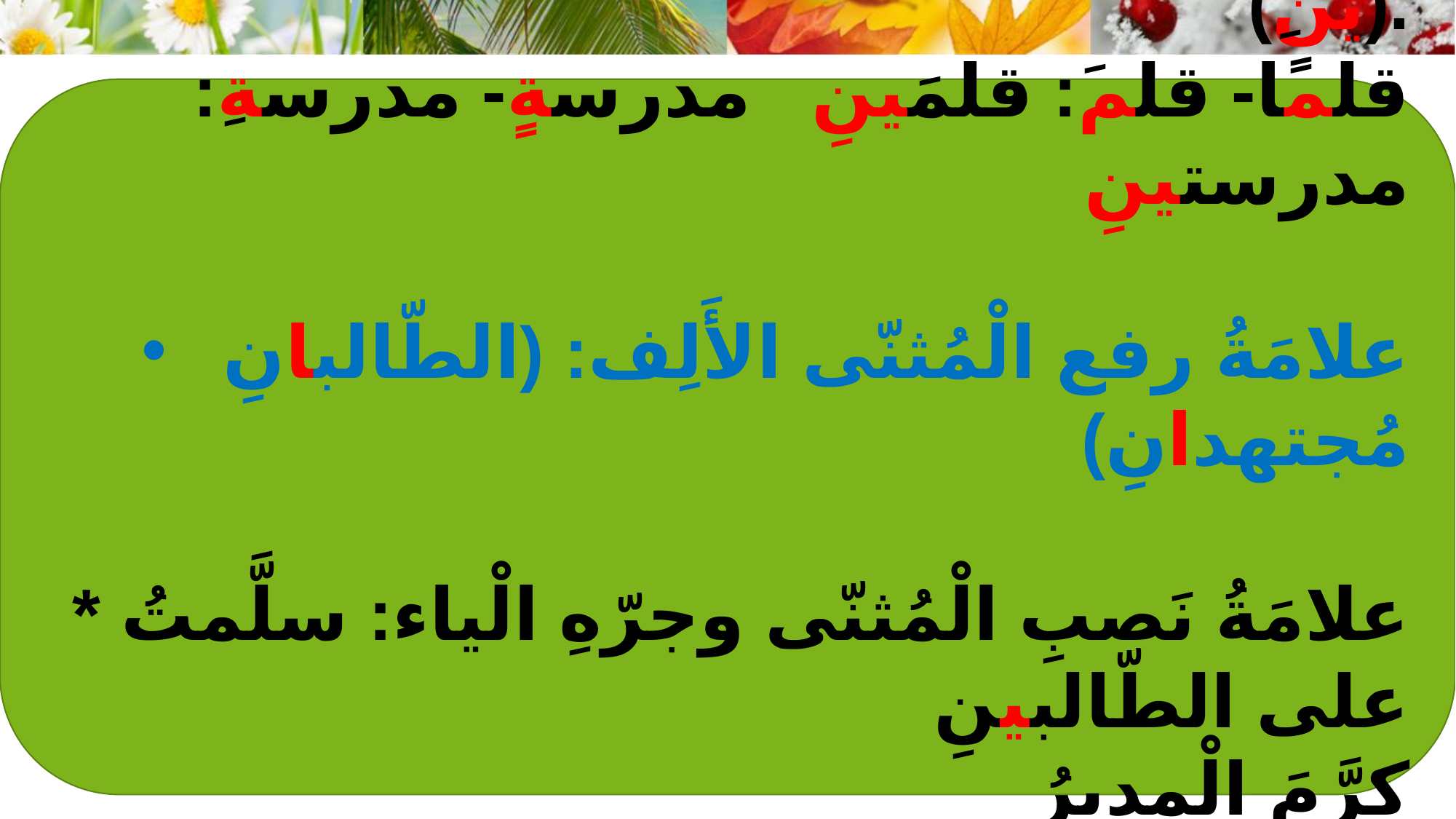

2
- الْفتحَة ( َ / ً) أو الْكسرَة ( ِ / ٍ )، نضيف (ينِ).
  قلمًا- قلمَ: قلمَينِ   مدرسةٍ- مدرسةِ: مدرستينِ

علامَةُ رفع الْمُثنّى الأَلِف: (الطّالبانِ مُجتهدانِ)

* علامَةُ نَصبِ الْمُثنّى وجرّهِ الْياء: سلَّمتُ على الطّالبينِ
                                        كرَّمَ الْمديرُ الطّالبينِ